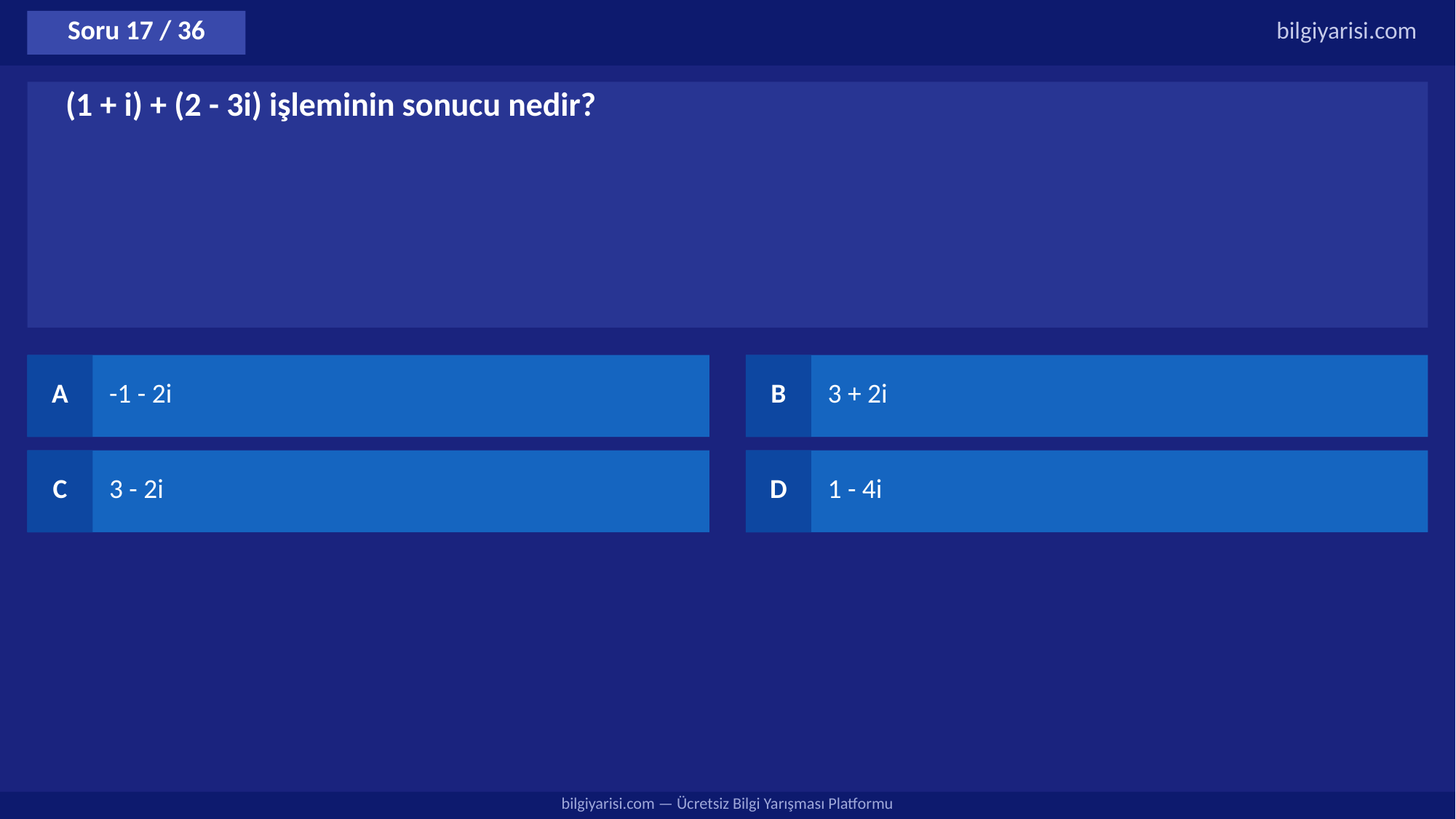

Soru 17 / 36
bilgiyarisi.com

(1 + i) + (2 - 3i) işleminin sonucu nedir?

A
-1 - 2i

B
3 + 2i

C
3 - 2i

D
1 - 4i
bilgiyarisi.com — Ücretsiz Bilgi Yarışması Platformu